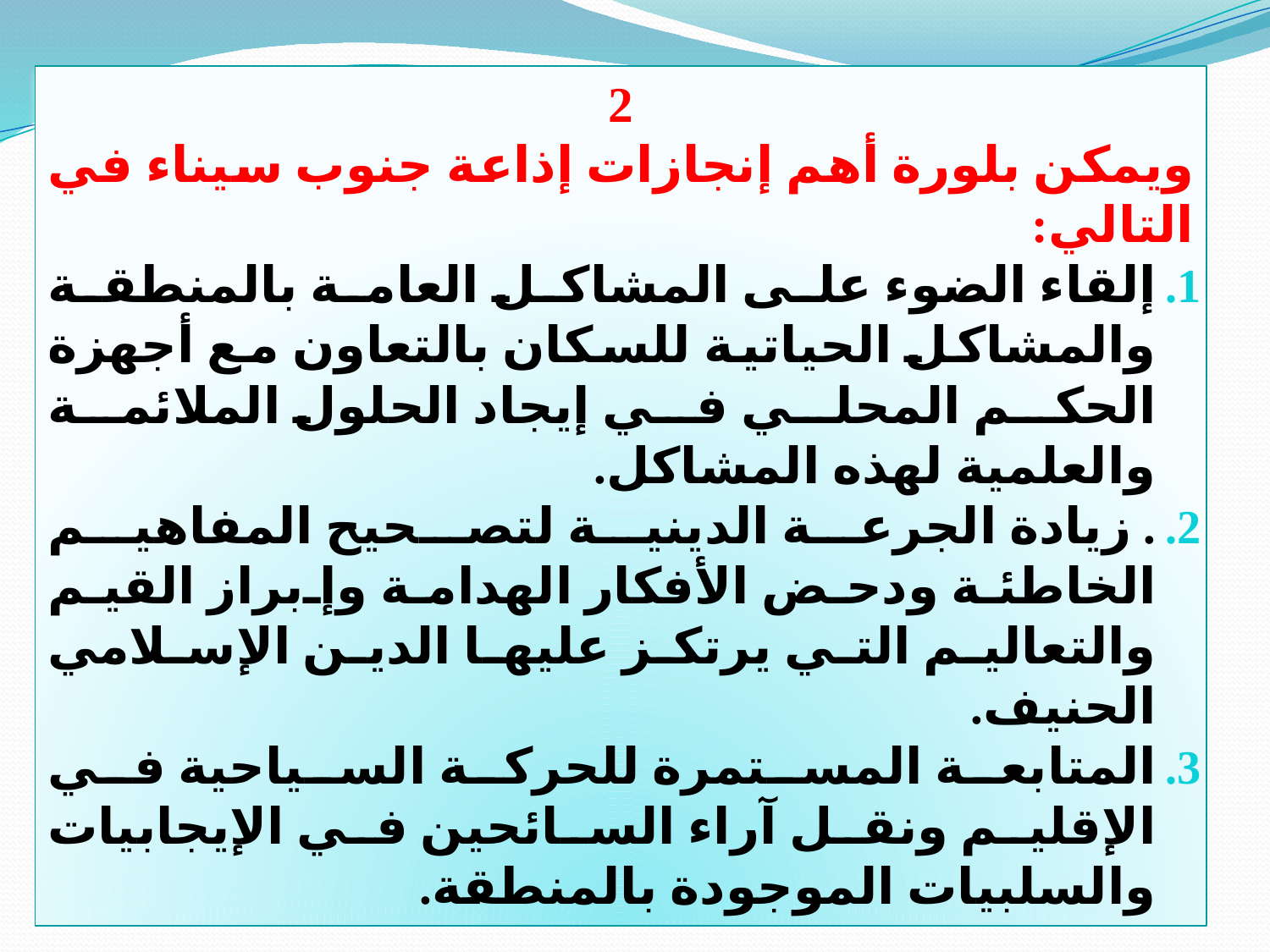

2
ويمكن بلورة أهم إنجازات إذاعة جنوب سيناء في التالي:
إلقاء الضوء على المشاكل العامة بالمنطقة والمشاكل الحياتية للسكان بالتعاون مع أجهزة الحكم المحلي في إيجاد الحلول الملائمة والعلمية لهذه المشاكل.
. زيادة الجرعة الدينية لتصحيح المفاهيم الخاطئة ودحض الأفكار الهدامة وإبراز القيم والتعاليم التي يرتكز عليها الدين الإسلامي الحنيف.
المتابعة المستمرة للحركة السياحية في الإقليم ونقل آراء السائحين في الإيجابيات والسلبيات الموجودة بالمنطقة.